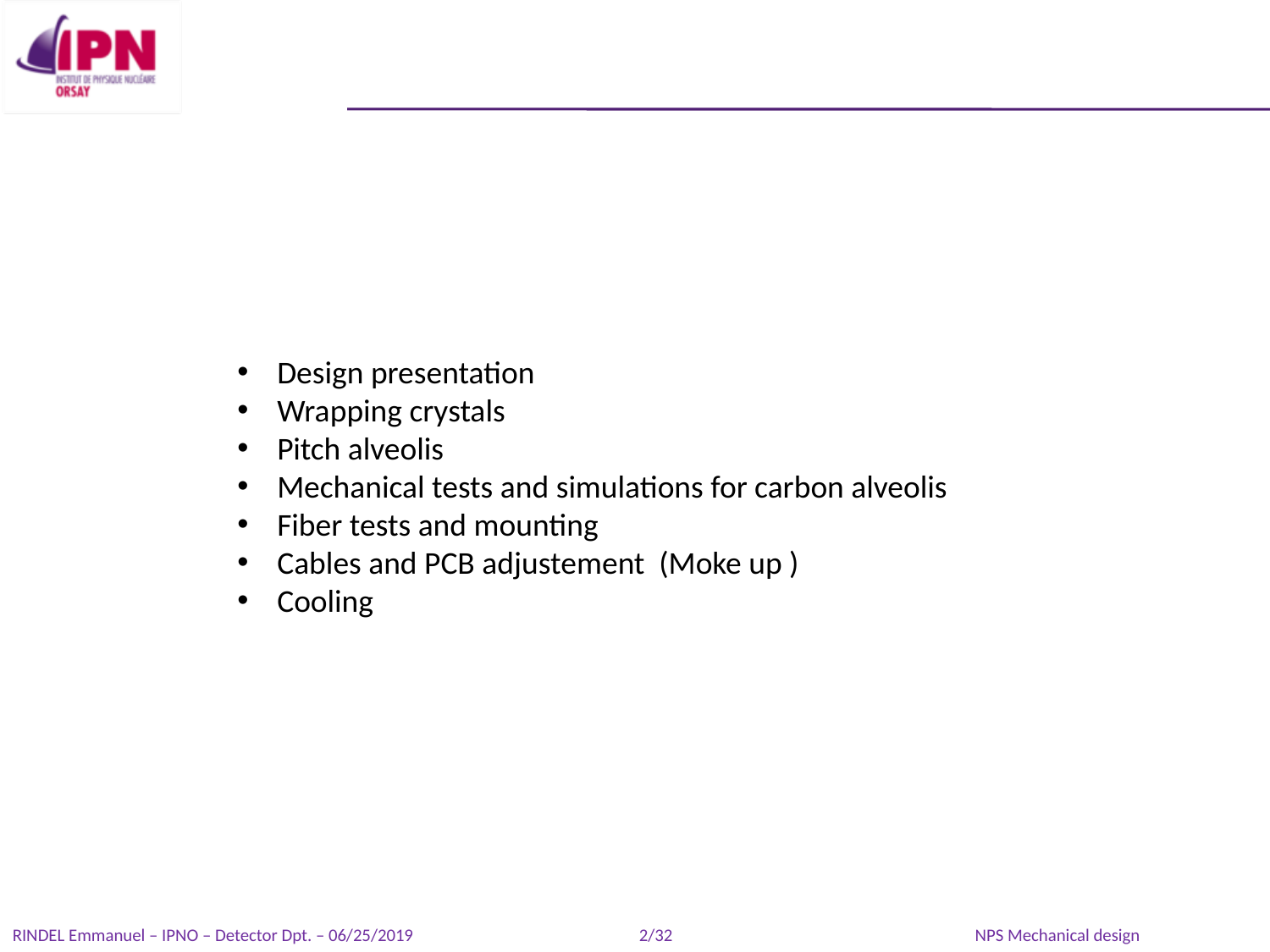

Design presentation
Wrapping crystals
Pitch alveolis
Mechanical tests and simulations for carbon alveolis
Fiber tests and mounting
Cables and PCB adjustement  (Moke up )
Cooling